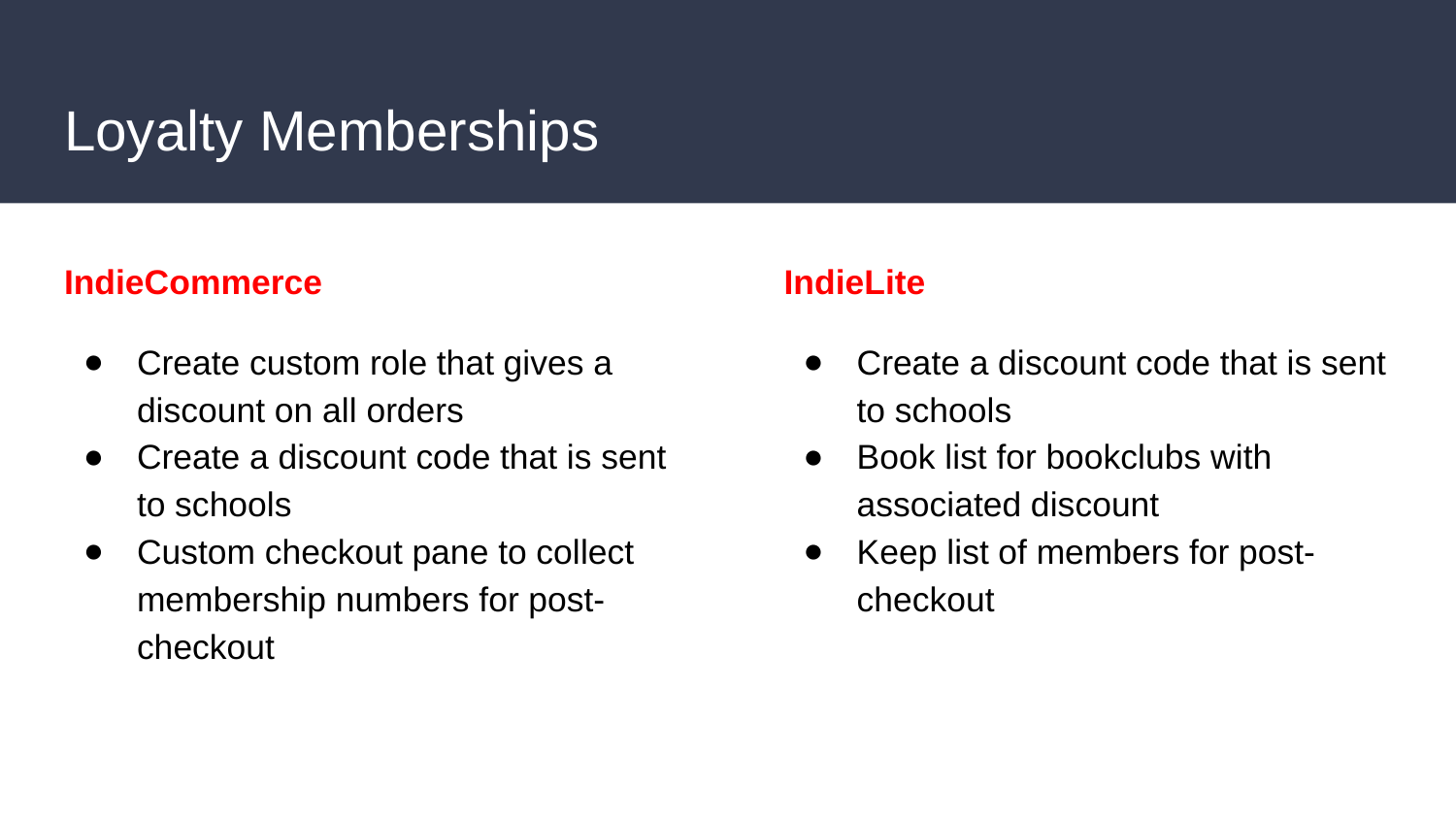

# Loyalty Memberships
IndieCommerce
Create custom role that gives a discount on all orders
Create a discount code that is sent to schools
Custom checkout pane to collect membership numbers for post-checkout
IndieLite
Create a discount code that is sent to schools
Book list for bookclubs with associated discount
Keep list of members for post-checkout